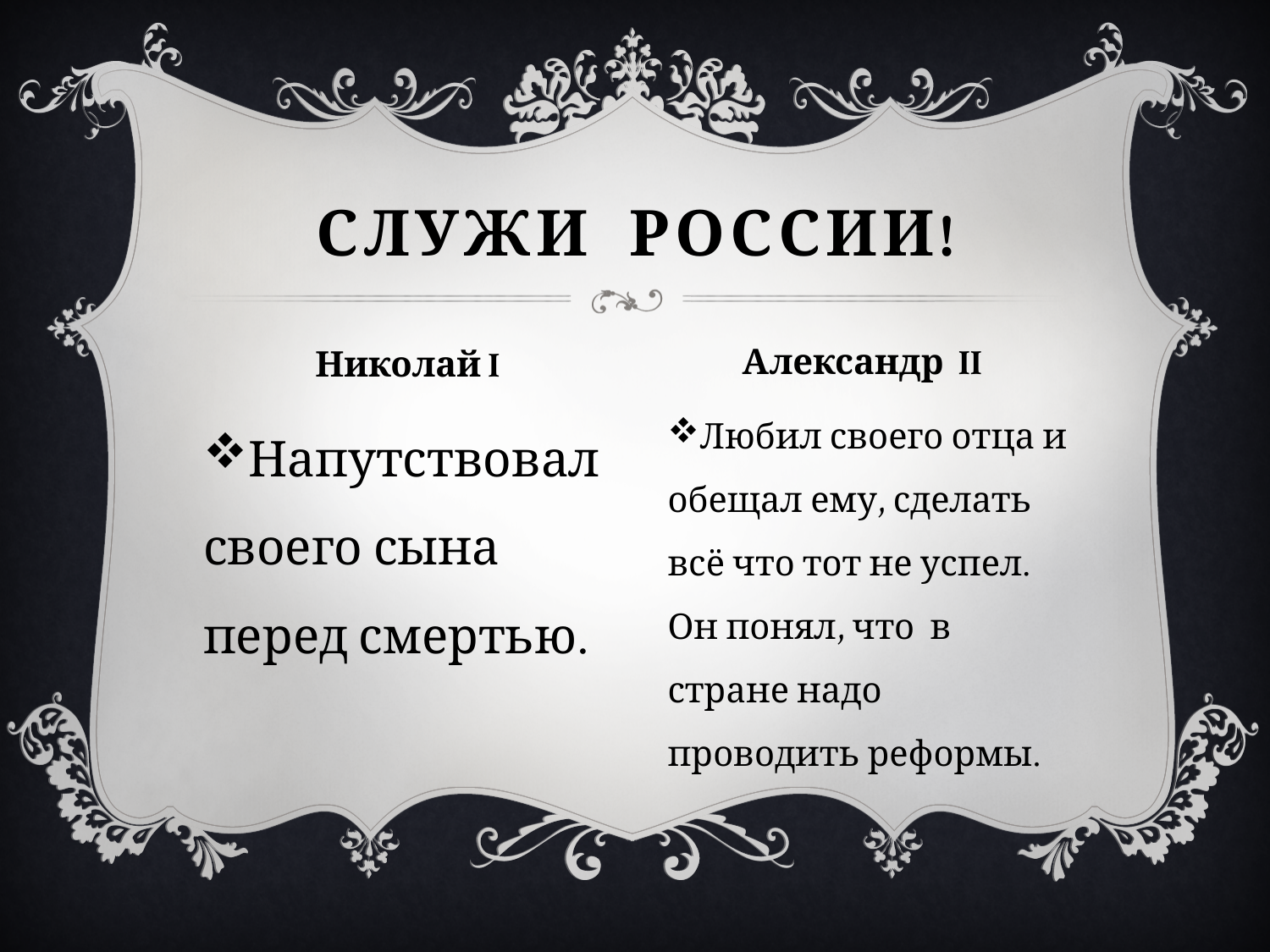

# СЛУЖИ  рОССИИ!
Александр  II
Николай I
Любил своего отца и обещал ему, сделать всё что тот не успел. Он понял, что  в стране надо проводить реформы.
Напутствовал своего сына перед смертью.